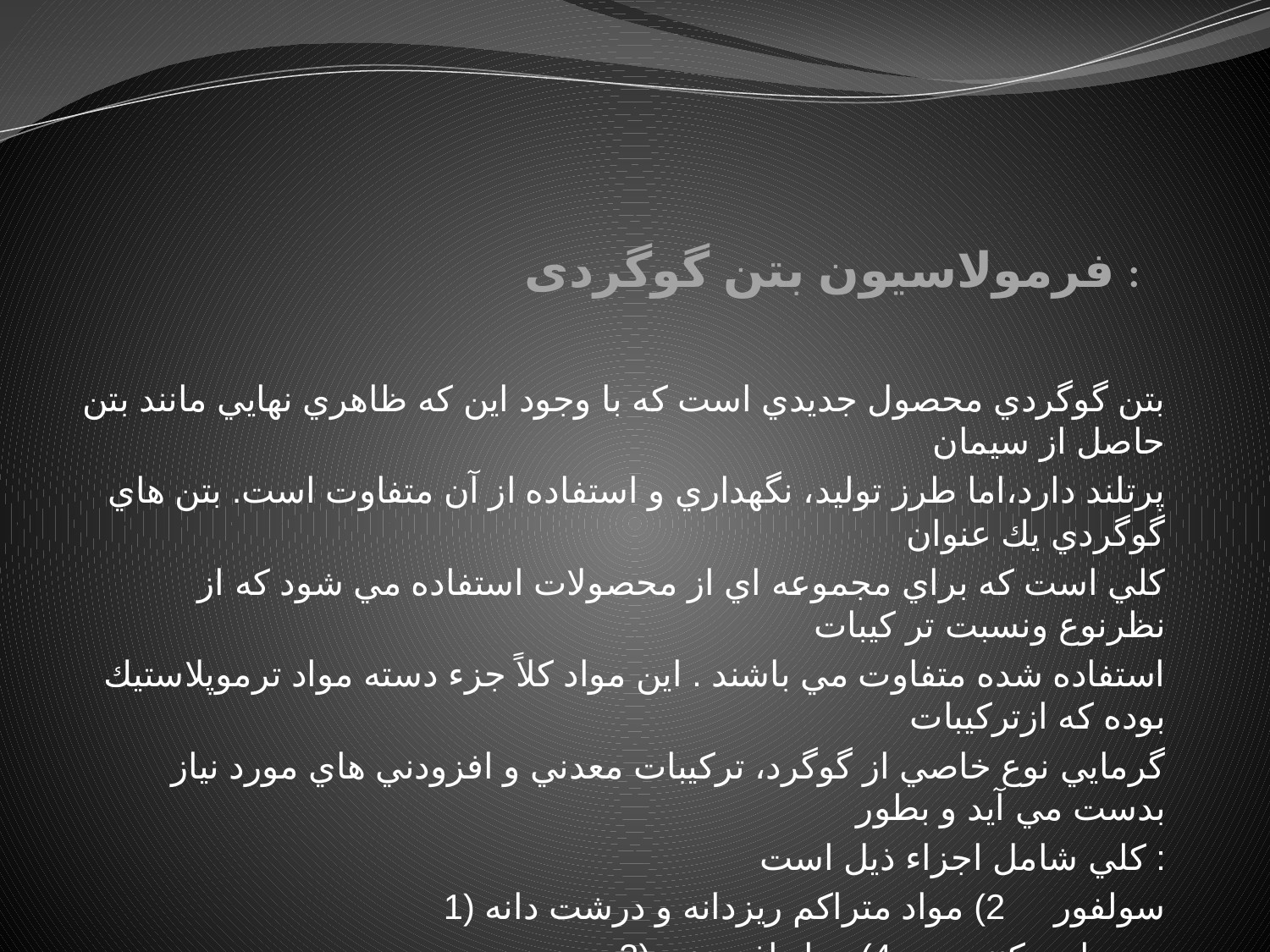

# فرمولاسیون بتن گوگردی :
بتن گوگردي محصول جديدي است كه با وجود اين كه ظاهري نهايي مانند بتن حاصل از سيمان
 پرتلند دارد،اما طرز توليد، نگهداري و استفاده از آن متفاوت است. بتن هاي گوگردي يك عنوان
 كلي است كه براي مجموعه اي از محصولات استفاده مي شود كه از نظرنوع ونسبت تر كيبات
 استفاده شده متفاوت مي باشند . اين مواد كلاً جزء دسته مواد ترموپلاستيك بوده كه ازتركيبات
 گرمايي نوع خاصي از گوگرد، تركيبات معدني و افزودني هاي مورد نياز بدست مي آيد و بطور
كلي شامل اجزاء ذيل است :
1) سولفور     2) مواد متراکم ریزدانه و درشت دانه
3) مواد پرکننده      4) مواد افزودنی